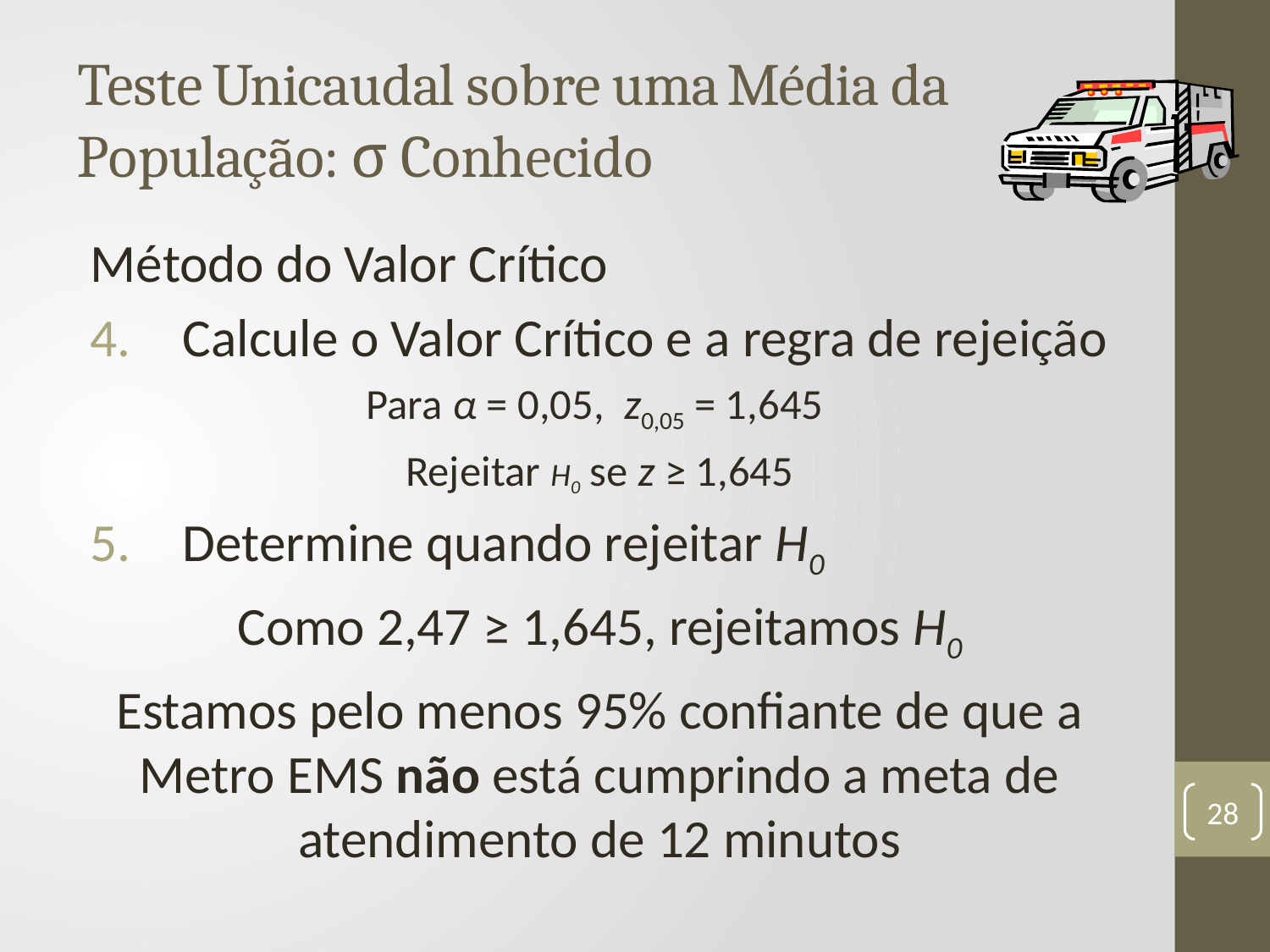

# Teste Unicaudal sobre uma Média da População: σ Conhecido

Método do Valor Crítico
Calcule o Valor Crítico e a regra de rejeição
Para α = 0,05,  z0,05 = 1,645
Rejeitar H0 se z ≥ 1,645
Determine quando rejeitar H0
Como 2,47 ≥ 1,645, rejeitamos H0
Estamos pelo menos 95% confiante de que a Metro EMS não está cumprindo a meta de atendimento de 12 minutos
28